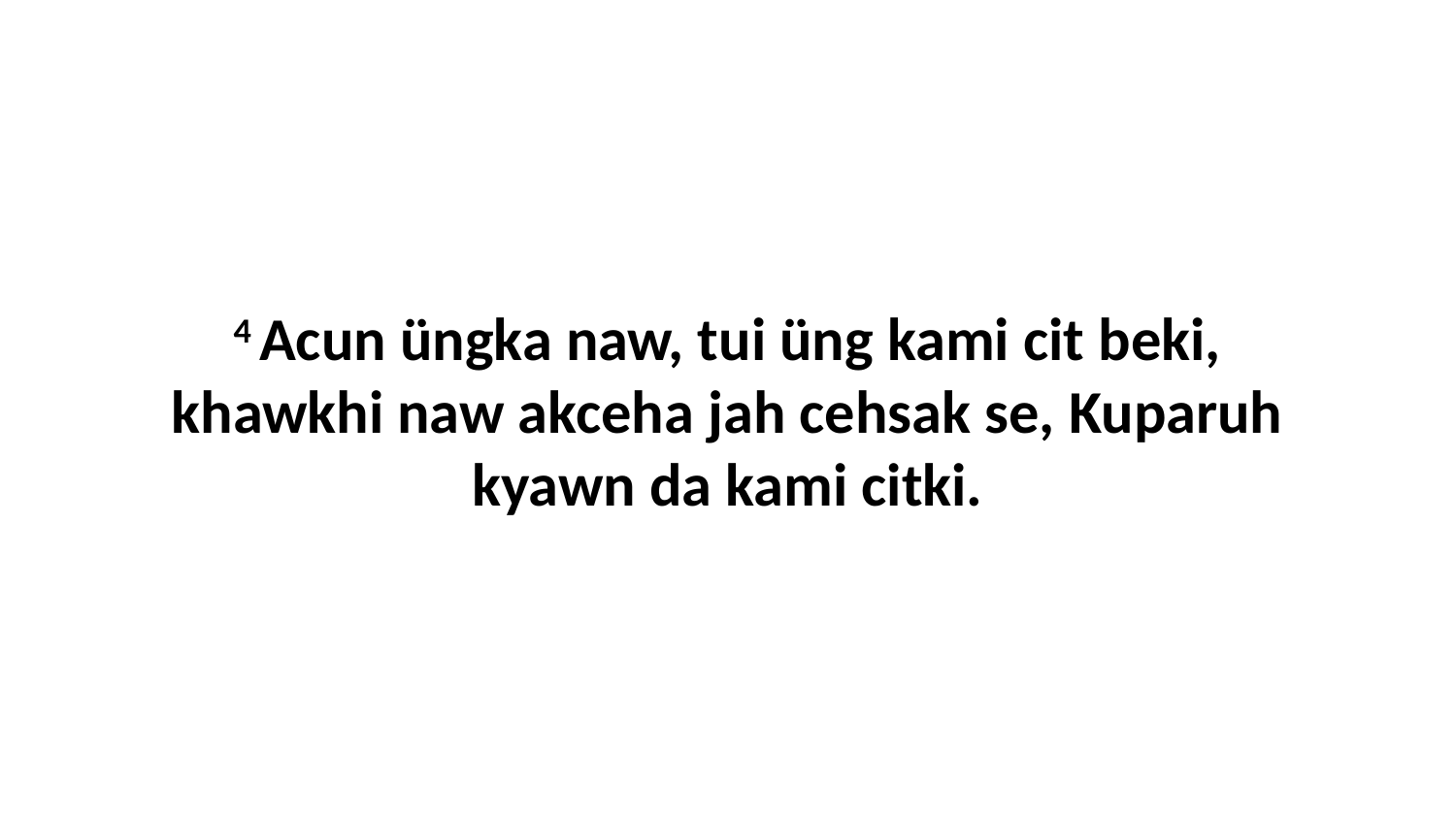

4 Acun üngka naw, tui üng kami cit beki, khawkhi naw akceha jah cehsak se, Kuparuh kyawn da kami citki.